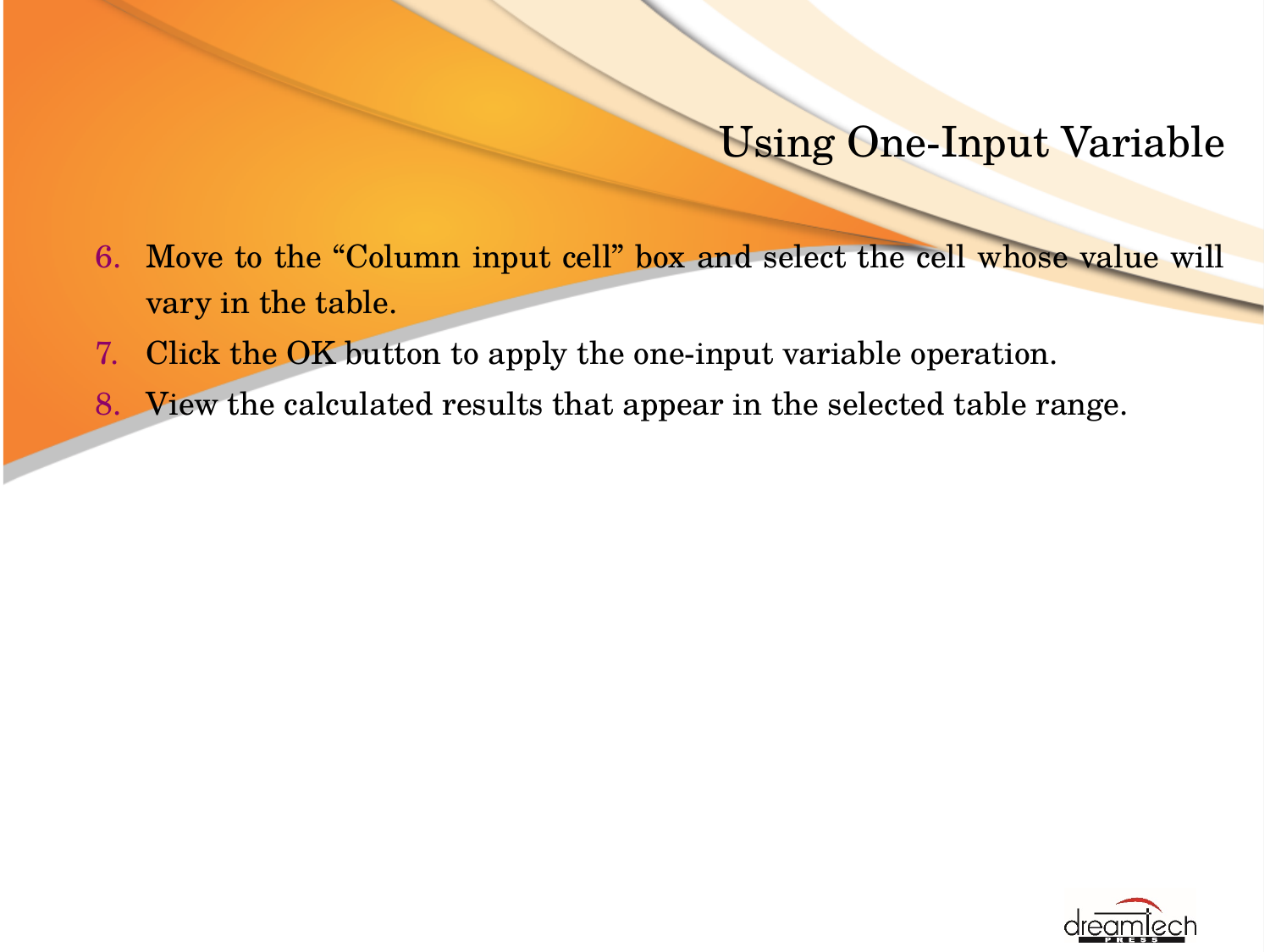

# Using One-Input Variable
Move to the “Column input cell” box and select the cell whose value will vary in the table.
Click the OK button to apply the one-input variable operation.
View the calculated results that appear in the selected table range.